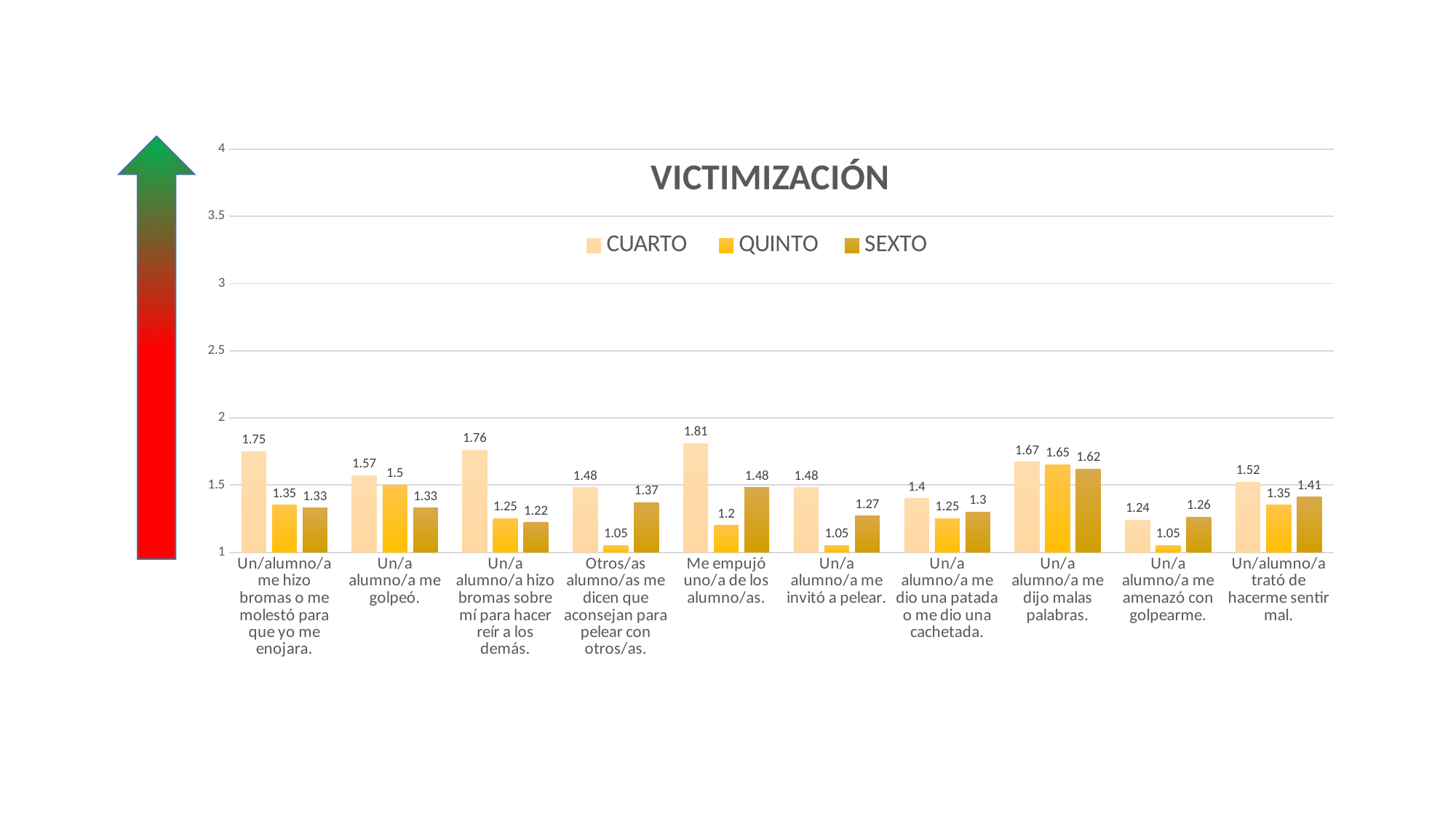

### Chart: VICTIMIZACIÓN

| Category | CUARTO  | QUINTO | SEXTO |
|---|---|---|---|
| Un/alumno/a me hizo bromas o me molestó para que yo me enojara. | 1.75 | 1.35 | 1.33 |
| Un/a alumno/a me golpeó. | 1.57 | 1.5 | 1.33 |
| Un/a alumno/a hizo bromas sobre mí para hacer reír a los demás. | 1.76 | 1.25 | 1.22 |
| Otros/as alumno/as me dicen que aconsejan para pelear con otros/as. | 1.48 | 1.05 | 1.37 |
| Me empujó uno/a de los alumno/as. | 1.81 | 1.2 | 1.48 |
| Un/a alumno/a me invitó a pelear. | 1.48 | 1.05 | 1.27 |
| Un/a alumno/a me dio una patada o me dio una cachetada. | 1.4 | 1.25 | 1.3 |
| Un/a alumno/a me dijo malas palabras. | 1.67 | 1.65 | 1.62 |
| Un/a alumno/a me amenazó con golpearme. | 1.24 | 1.05 | 1.26 |
| Un/alumno/a trató de hacerme sentir mal. | 1.52 | 1.35 | 1.41 |